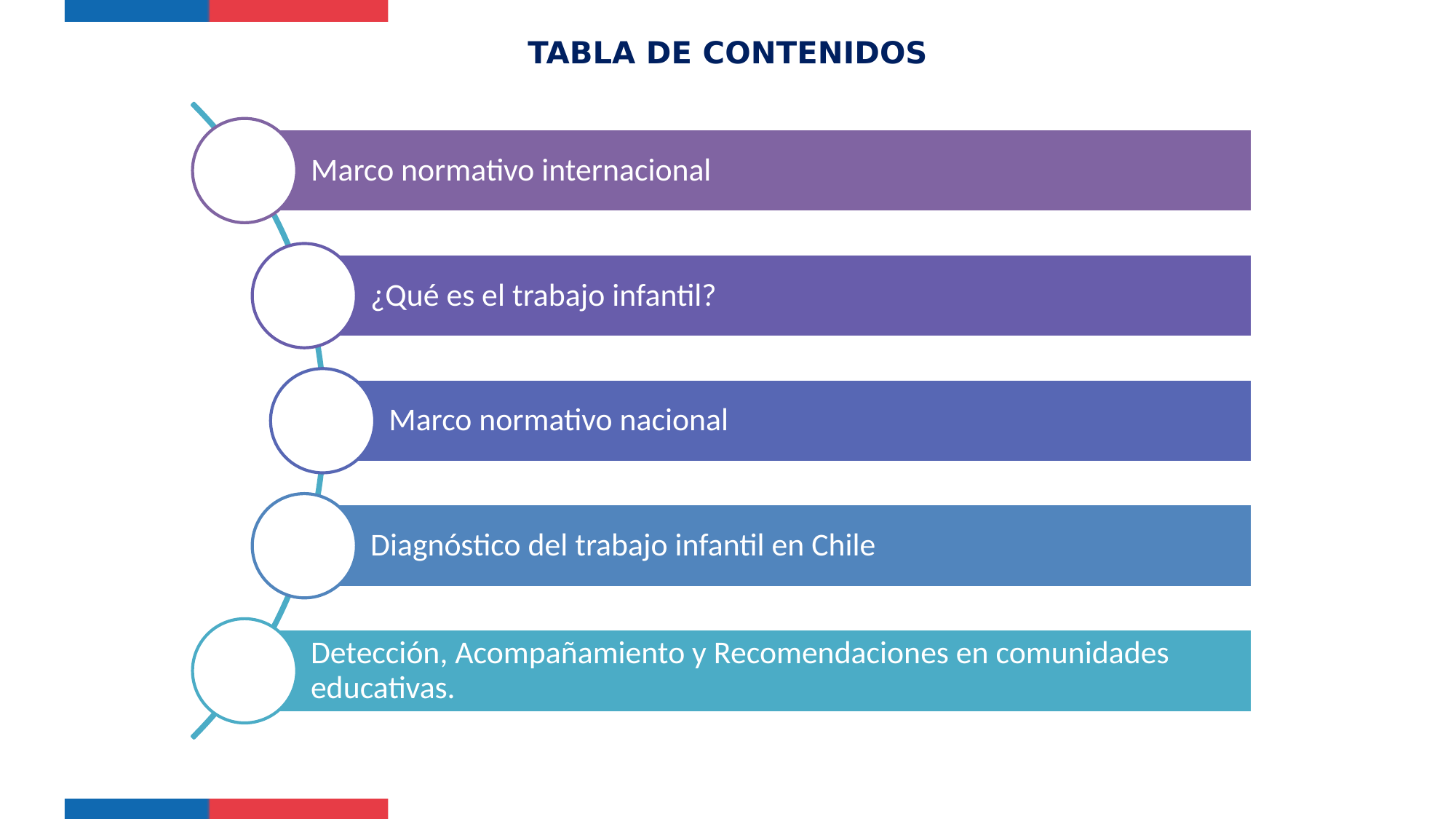

TABLA DE CONTENIDOS
Marco normativo internacional
¿Qué es el trabajo infantil?
Marco normativo nacional
Diagnóstico del trabajo infantil en Chile
Detección, Acompañamiento y Recomendaciones en comunidades educativas.